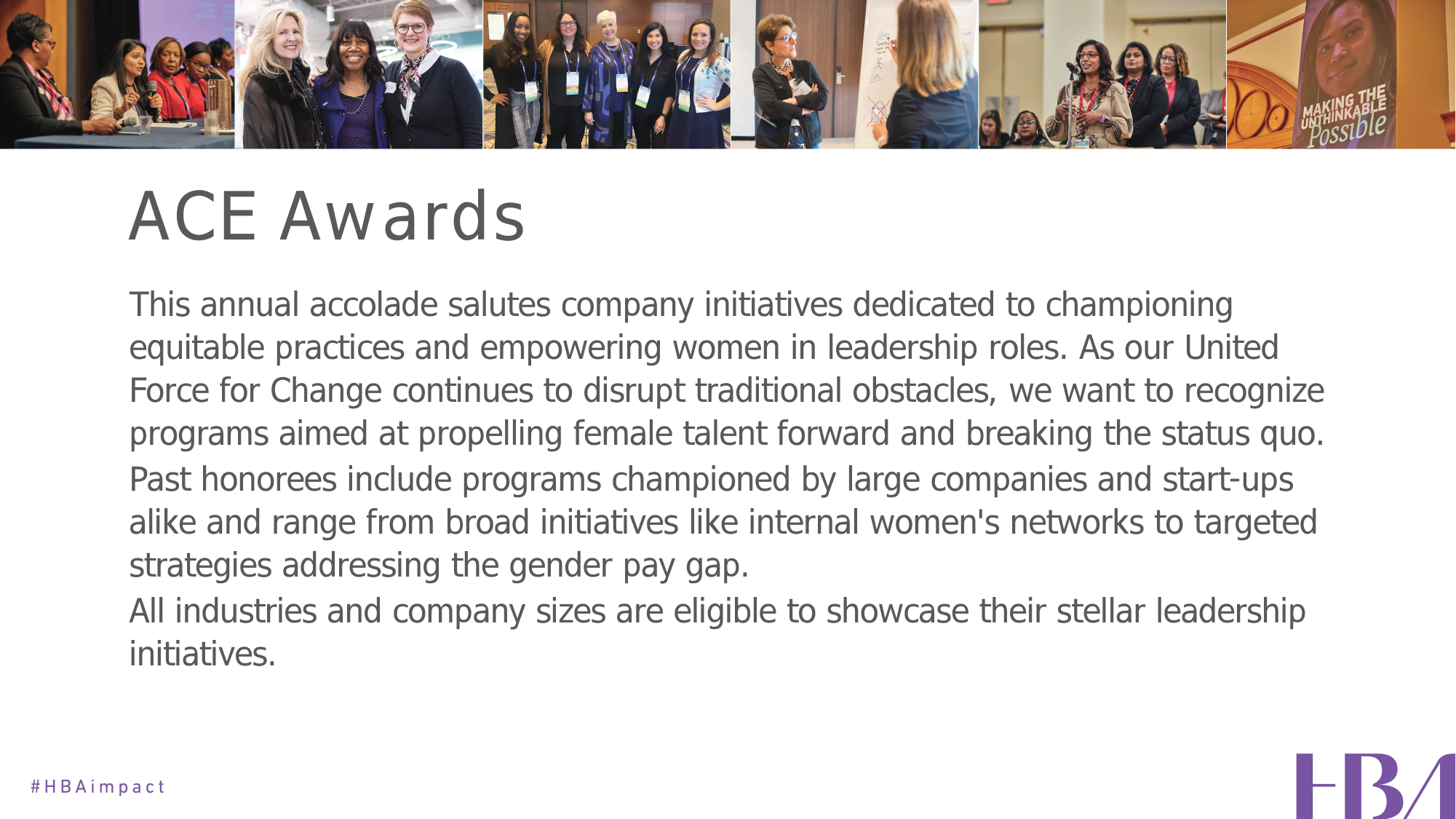

# ACE Awards
This annual accolade salutes company initiatives dedicated to championing equitable practices and empowering women in leadership roles. As our United Force for Change continues to disrupt traditional obstacles, we want to recognize programs aimed at propelling female talent forward and breaking the status quo.
Past honorees include programs championed by large companies and start-ups alike and range from broad initiatives like internal women's networks to targeted strategies addressing the gender pay gap.
All industries and company sizes are eligible to showcase their stellar leadership initiatives.